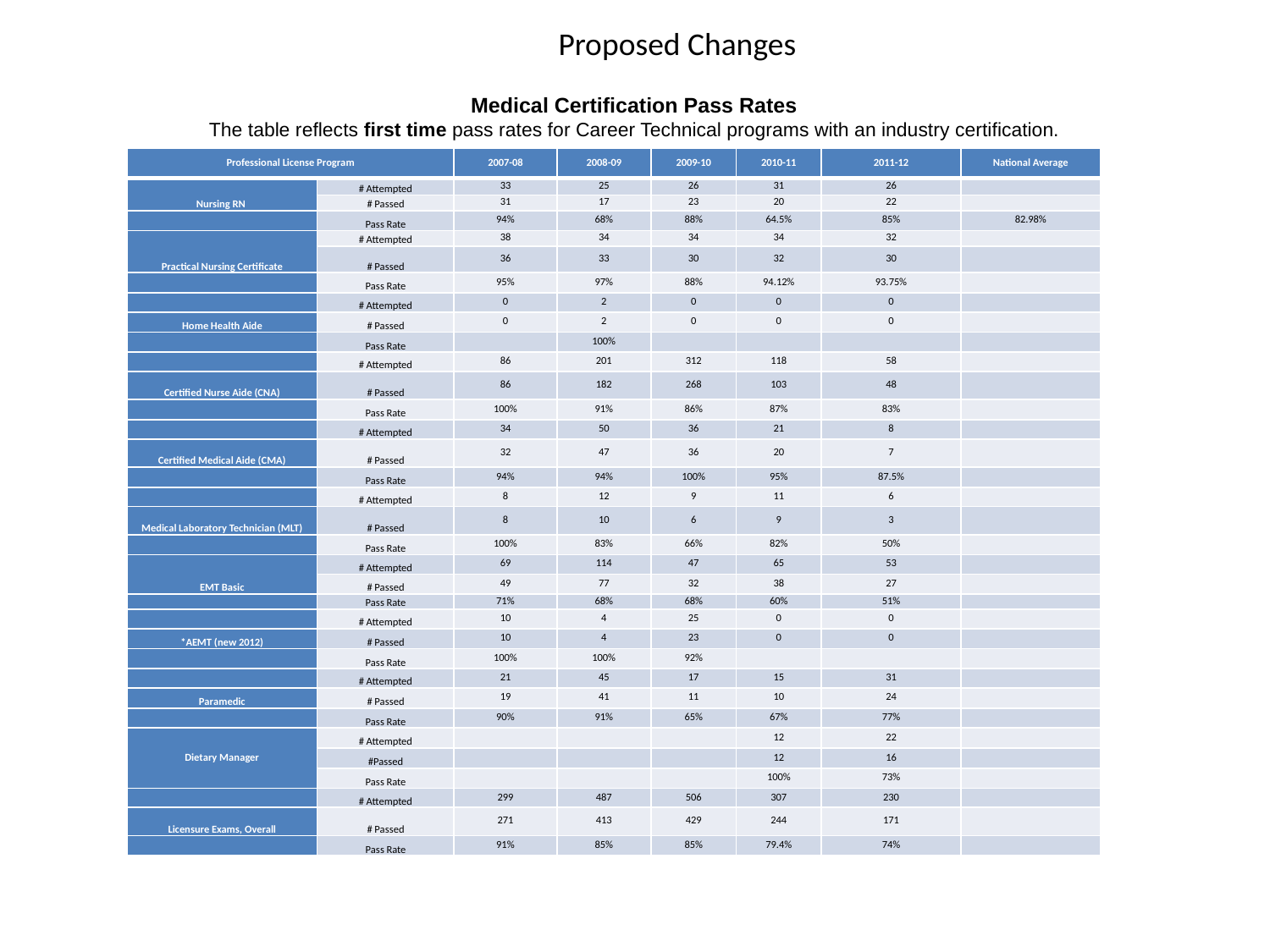

Proposed Changes
Medical Certification Pass Rates
The table reflects first time pass rates for Career Technical programs with an industry certification.

| Professional License Program |  | 2007-08 | 2008-09 | 2009-10 | 2010-11 | 2011-12 | National Average |
| --- | --- | --- | --- | --- | --- | --- | --- |
| Nursing RN | # Attempted | 33 | 25 | 26 | 31 | 26 |  |
|  | # Passed | 31 | 17 | 23 | 20 | 22 |  |
|  | Pass Rate | 94% | 68% | 88% | 64.5% | 85% | 82.98% |
| Practical Nursing Certificate | # Attempted | 38 | 34 | 34 | 34 | 32 |  |
|  | # Passed | 36 | 33 | 30 | 32 | 30 |  |
|  | Pass Rate | 95% | 97% | 88% | 94.12% | 93.75% |  |
|  | # Attempted | 0 | 2 | 0 | 0 | 0 |  |
| Home Health Aide | # Passed | 0 | 2 | 0 | 0 | 0 |  |
|  | Pass Rate |  | 100% |  |  |  |  |
|  | # Attempted | 86 | 201 | 312 | 118 | 58 |  |
| Certified Nurse Aide (CNA) | # Passed | 86 | 182 | 268 | 103 | 48 |  |
|  | Pass Rate | 100% | 91% | 86% | 87% | 83% |  |
|  | # Attempted | 34 | 50 | 36 | 21 | 8 |  |
| Certified Medical Aide (CMA) | # Passed | 32 | 47 | 36 | 20 | 7 |  |
|  | Pass Rate | 94% | 94% | 100% | 95% | 87.5% |  |
|  | # Attempted | 8 | 12 | 9 | 11 | 6 |  |
| Medical Laboratory Technician (MLT) | # Passed | 8 | 10 | 6 | 9 | 3 |  |
|  | Pass Rate | 100% | 83% | 66% | 82% | 50% |  |
| EMT Basic | # Attempted | 69 | 114 | 47 | 65 | 53 |  |
|  | # Passed | 49 | 77 | 32 | 38 | 27 |  |
|  | Pass Rate | 71% | 68% | 68% | 60% | 51% |  |
|  | # Attempted | 10 | 4 | 25 | 0 | 0 |  |
| \*AEMT (new 2012) | # Passed | 10 | 4 | 23 | 0 | 0 |  |
|  | Pass Rate | 100% | 100% | 92% |  |  |  |
|  | # Attempted | 21 | 45 | 17 | 15 | 31 |  |
| Paramedic | # Passed | 19 | 41 | 11 | 10 | 24 |  |
|  | Pass Rate | 90% | 91% | 65% | 67% | 77% |  |
| Dietary Manager | # Attempted |  |  |  | 12 | 22 |  |
|  | #Passed |  |  |  | 12 | 16 |  |
|  | Pass Rate |  |  |  | 100% | 73% |  |
|  | # Attempted | 299 | 487 | 506 | 307 | 230 |  |
| Licensure Exams, Overall | # Passed | 271 | 413 | 429 | 244 | 171 |  |
|  | Pass Rate | 91% | 85% | 85% | 79.4% | 74% |  |